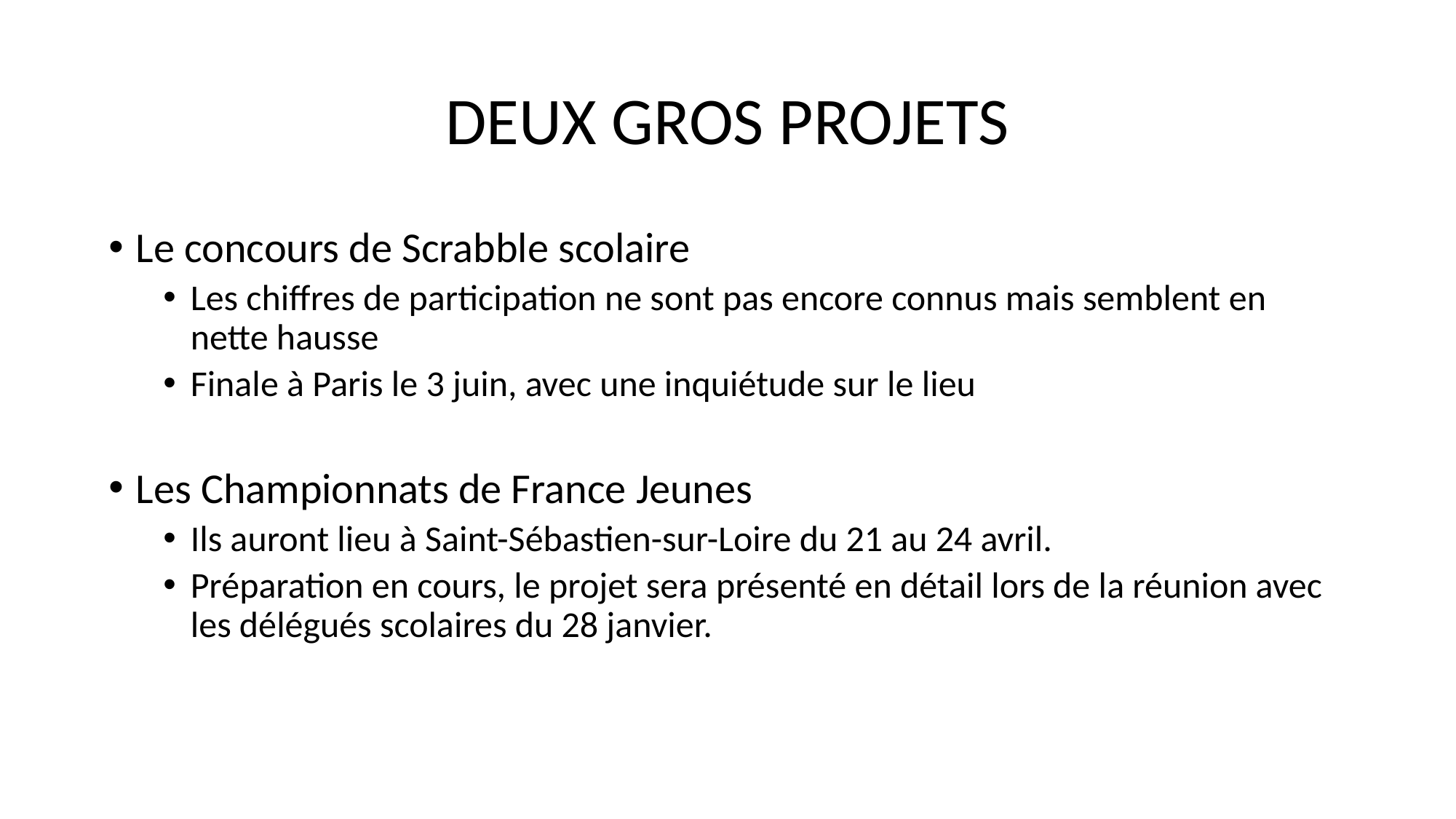

# DEUX GROS PROJETS
Le concours de Scrabble scolaire
Les chiffres de participation ne sont pas encore connus mais semblent en nette hausse
Finale à Paris le 3 juin, avec une inquiétude sur le lieu

Les Championnats de France Jeunes
Ils auront lieu à Saint-Sébastien-sur-Loire du 21 au 24 avril.
Préparation en cours, le projet sera présenté en détail lors de la réunion avec les délégués scolaires du 28 janvier.